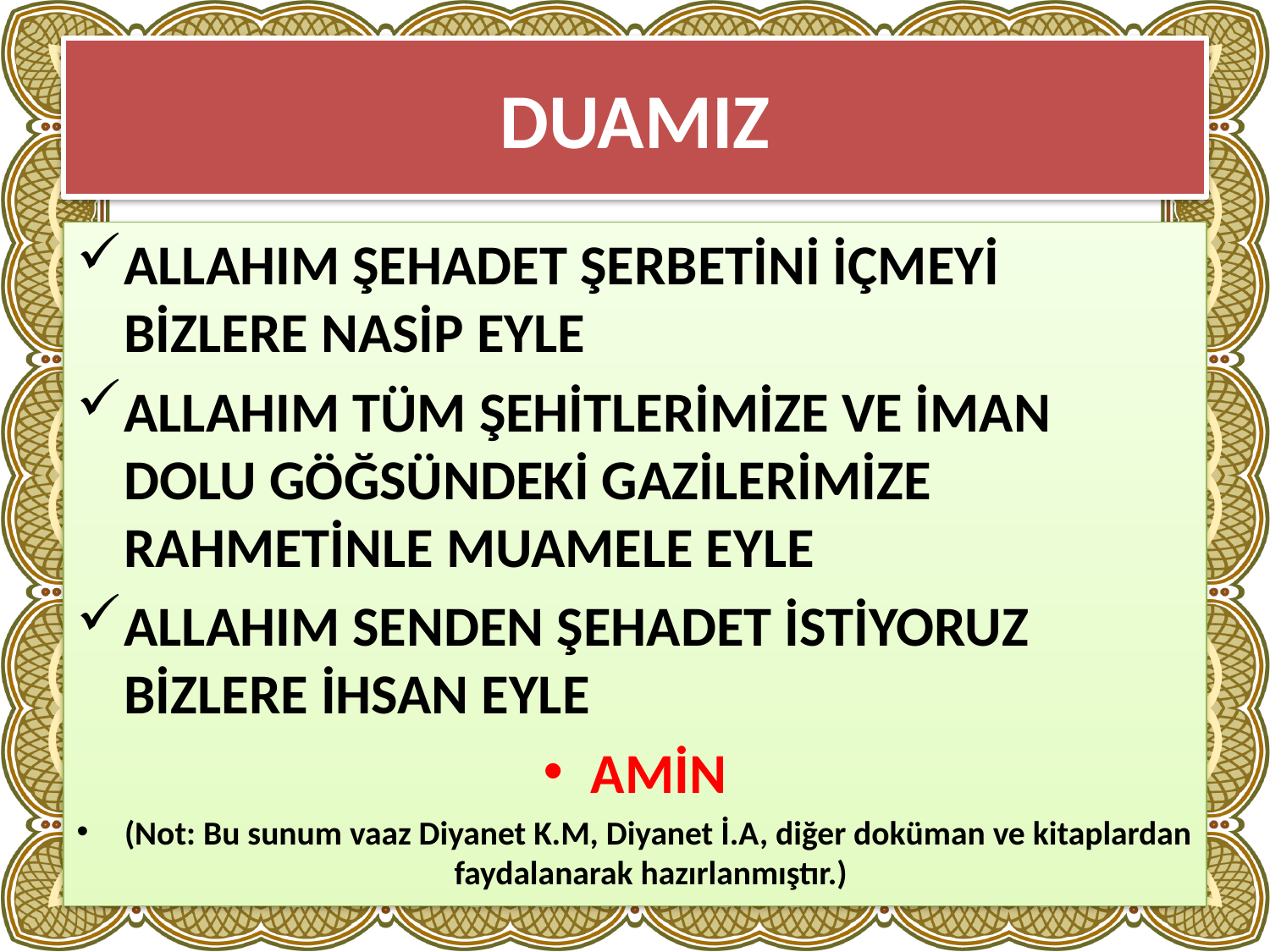

# DUAMIZ
ALLAHIM ŞEHADET ŞERBETİNİ İÇMEYİ BİZLERE NASİP EYLE
ALLAHIM TÜM ŞEHİTLERİMİZE VE İMAN DOLU GÖĞSÜNDEKİ GAZİLERİMİZE RAHMETİNLE MUAMELE EYLE
ALLAHIM SENDEN ŞEHADET İSTİYORUZ BİZLERE İHSAN EYLE
AMİN
(Not: Bu sunum vaaz Diyanet K.M, Diyanet İ.A, diğer doküman ve kitaplardan faydalanarak hazırlanmıştır.)